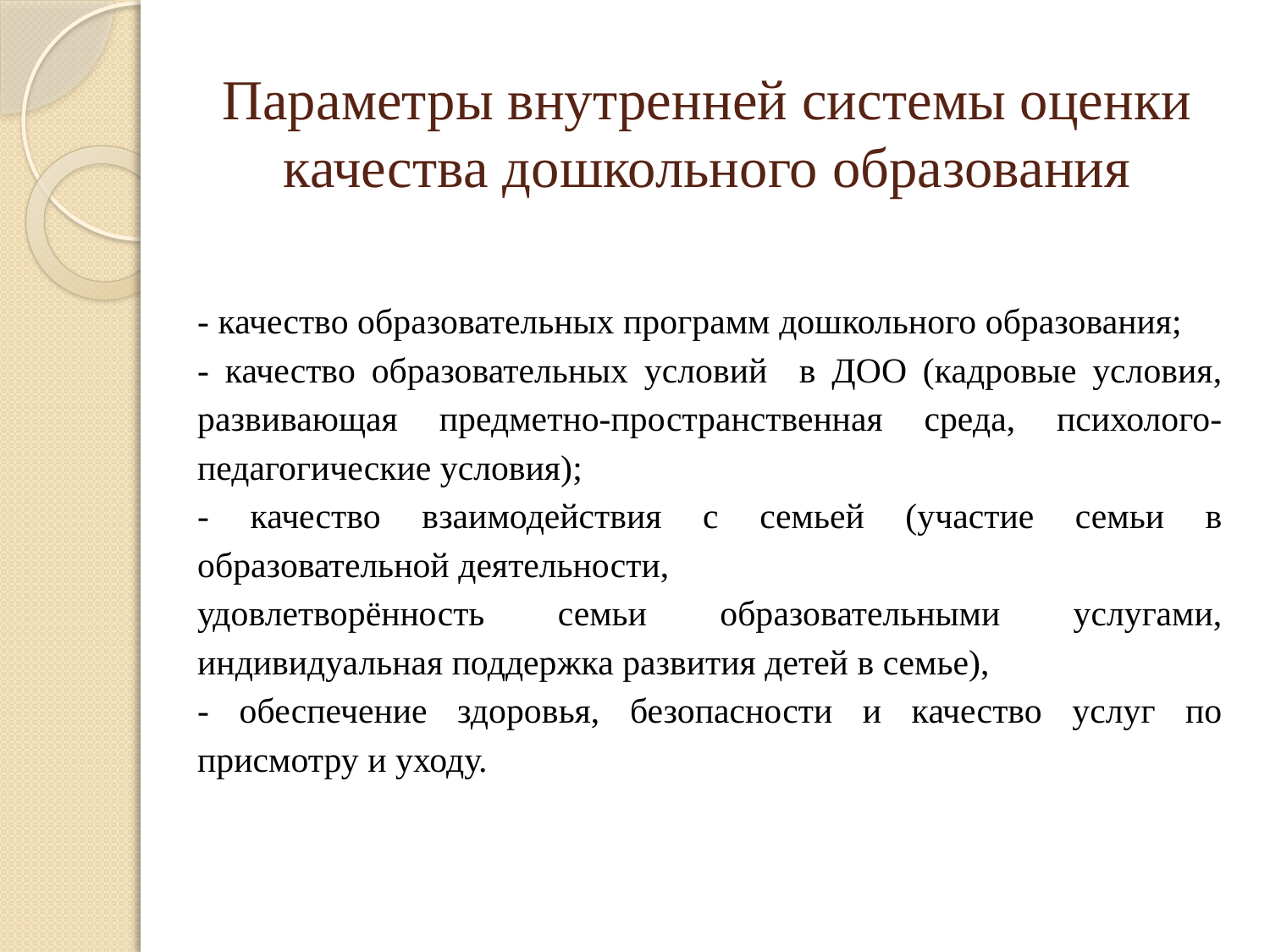

# Параметры внутренней системы оценки качества дошкольного образования
- качество образовательных программ дошкольного образования;
- качество образовательных условий  в ДОО (кадровые условия, развивающая предметно-пространственная среда, психолого-педагогические условия);
- качество взаимодействия с семьей (участие семьи в образовательной деятельности,
удовлетворённость семьи образовательными услугами, индивидуальная поддержка развития детей в семье),
- обеспечение здоровья, безопасности и качество услуг по присмотру и уходу.